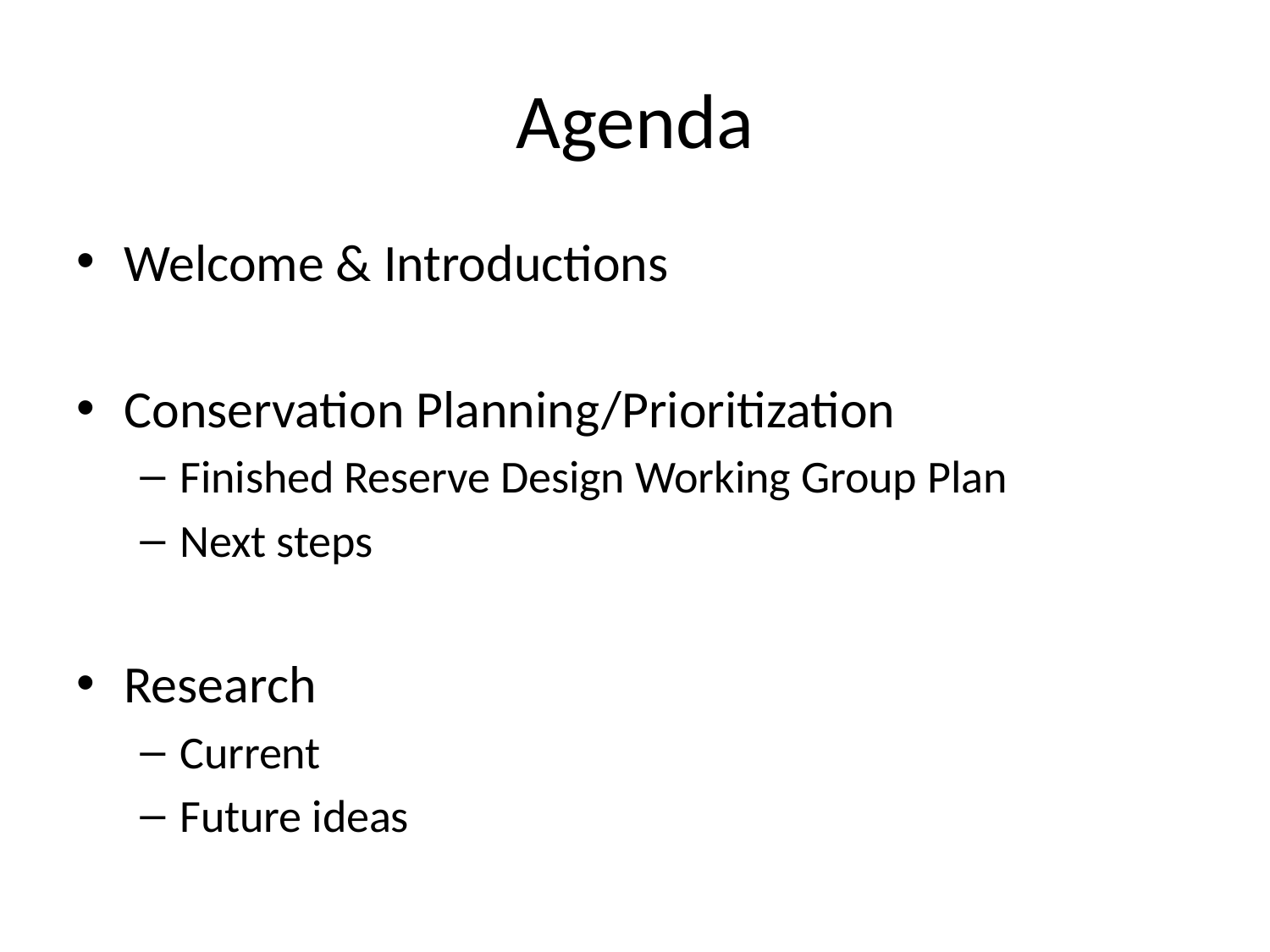

# Agenda
Welcome & Introductions

Conservation Planning/Prioritization
Finished Reserve Design Working Group Plan
Next steps

Research
Current
Future ideas